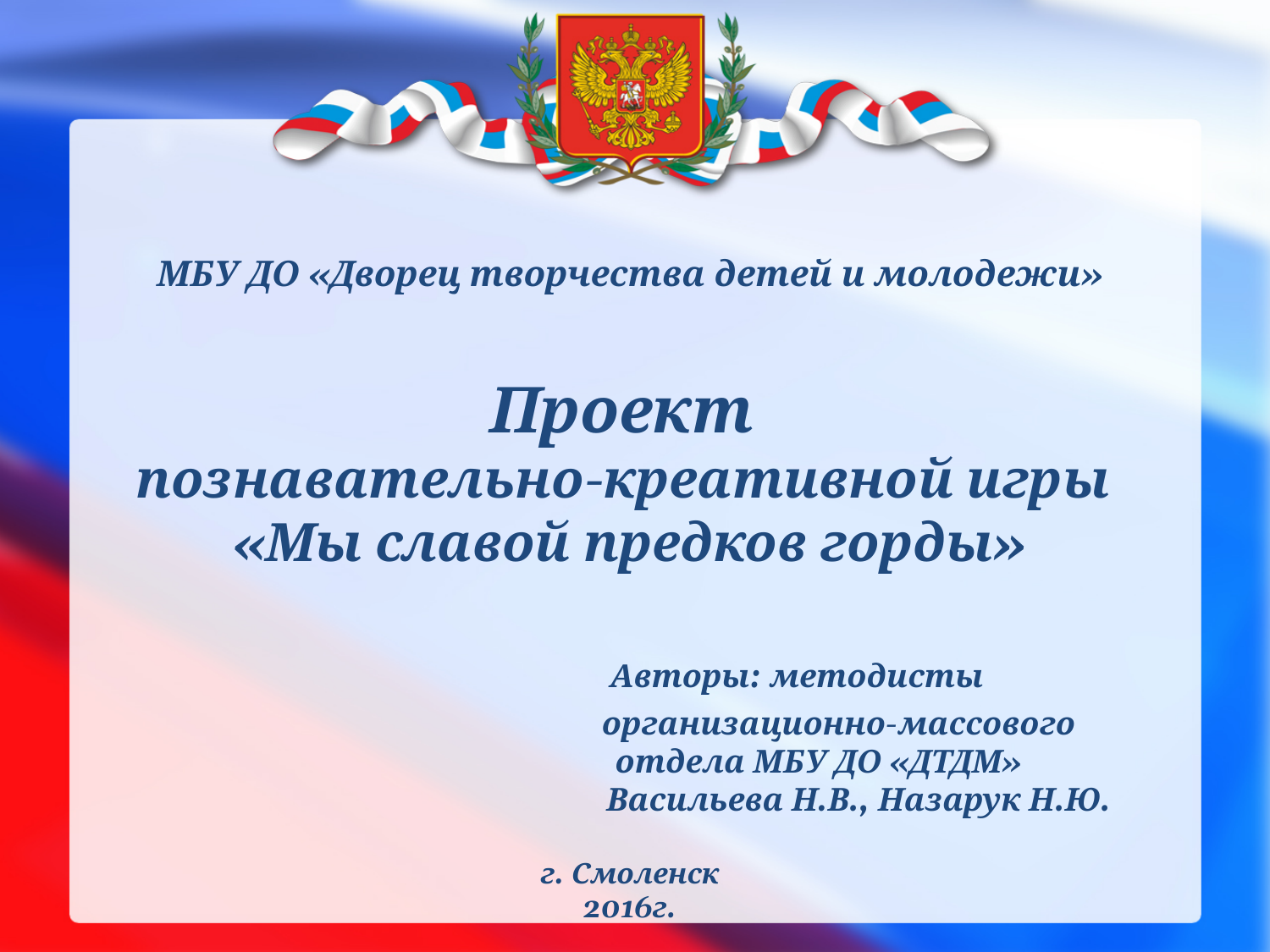

# МБУ ДО «Дворец творчества детей и молодежи» Проект познавательно-креативной игры «Мы славой предков горды» Авторы: методисты организационно-массового отдела МБУ ДО «ДТДМ» Васильева Н.В., Назарук Н.Ю. г. Смоленск 2016г.